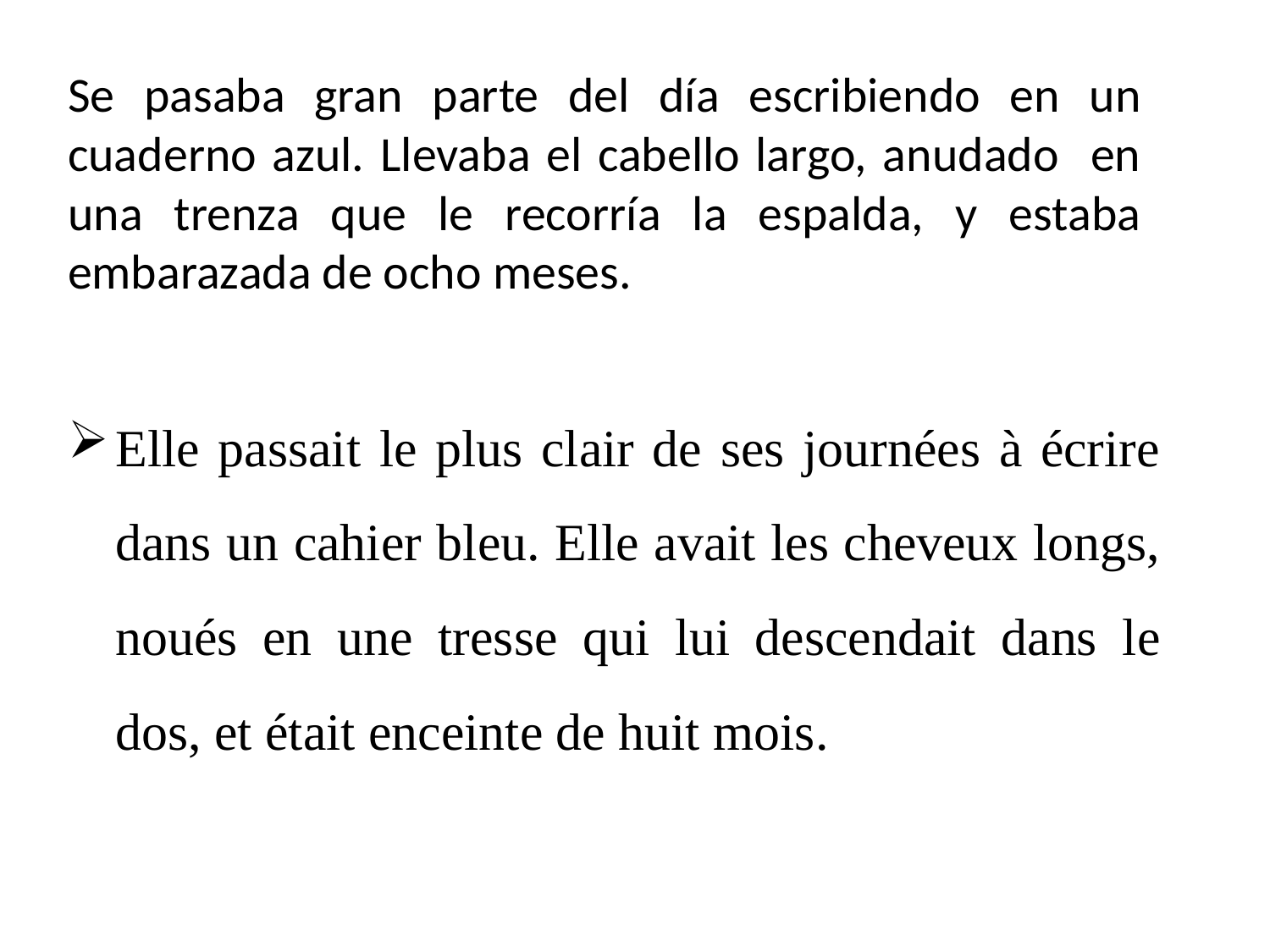

# Se pasaba gran parte del día escribiendo en un cuaderno azul. Llevaba el cabello largo, anudado  en una trenza que le recorría la espalda, y estaba embarazada de ocho meses.
Elle passait le plus clair de ses journées à écrire dans un cahier bleu. Elle avait les cheveux longs, noués en une tresse qui lui descendait dans le dos, et était enceinte de huit mois.